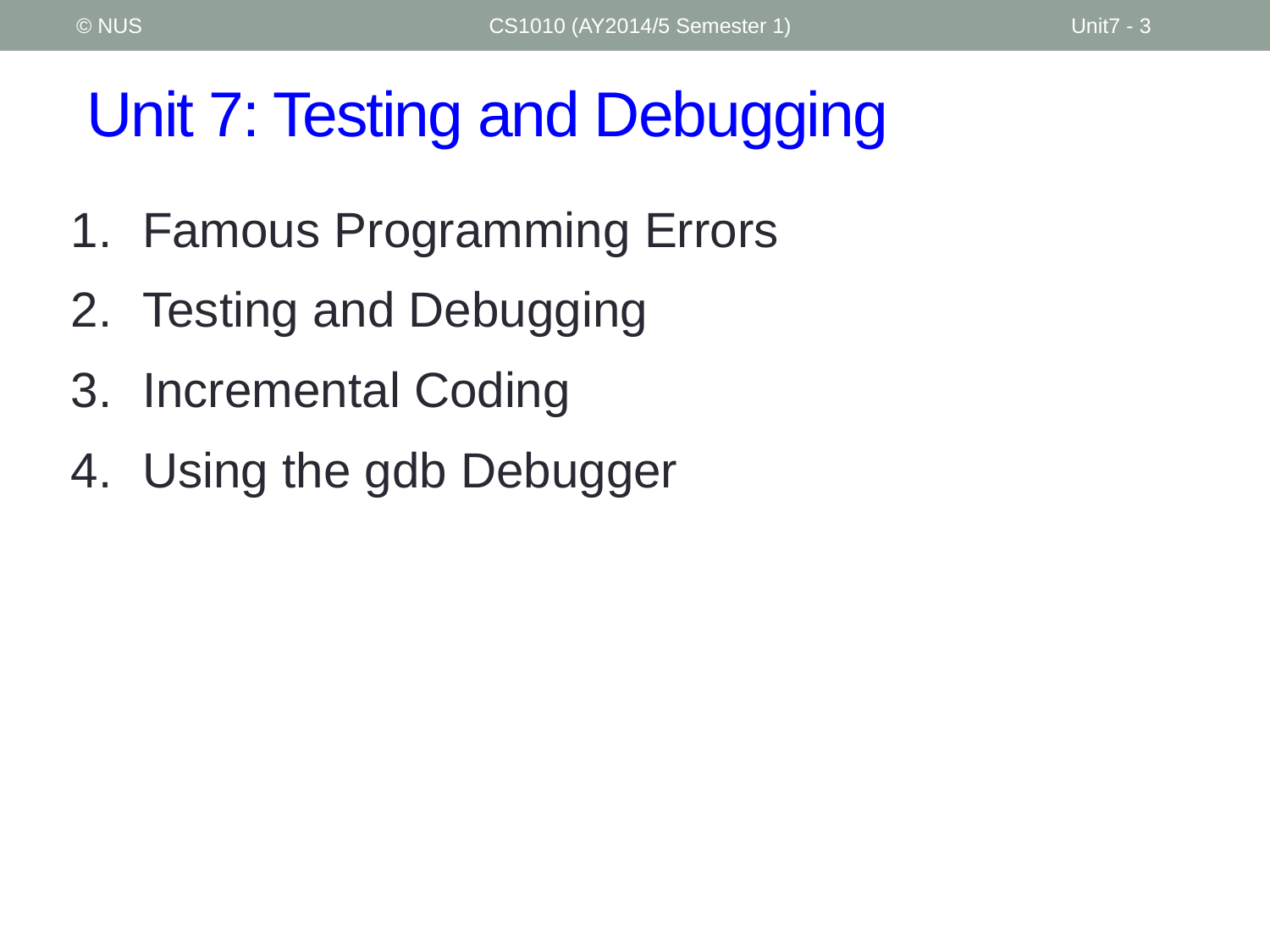

© NUS
CS1010 (AY2014/5 Semester 1)
Unit7 - 3
# Unit 7: Testing and Debugging
Famous Programming Errors
Testing and Debugging
Incremental Coding
Using the gdb Debugger